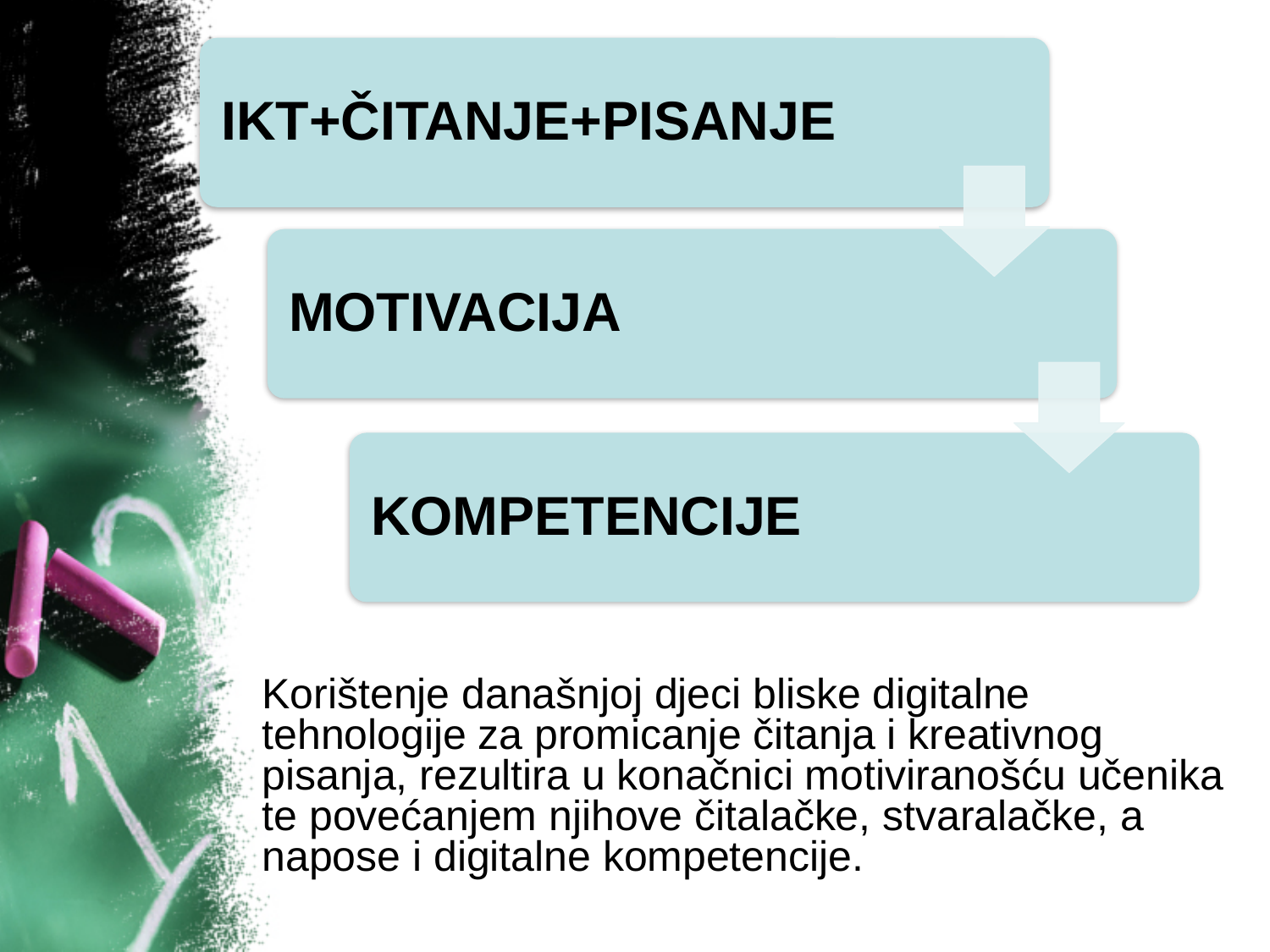

IKT+ČITANJE+PISANJE
MOTIVACIJA
KOMPETENCIJE

Korištenje današnjoj djeci bliske digitalne tehnologije za promicanje čitanja i kreativnog pisanja, rezultira u konačnici motiviranošću učenika te povećanjem njihove čitalačke, stvaralačke, a napose i digitalne kompetencije.